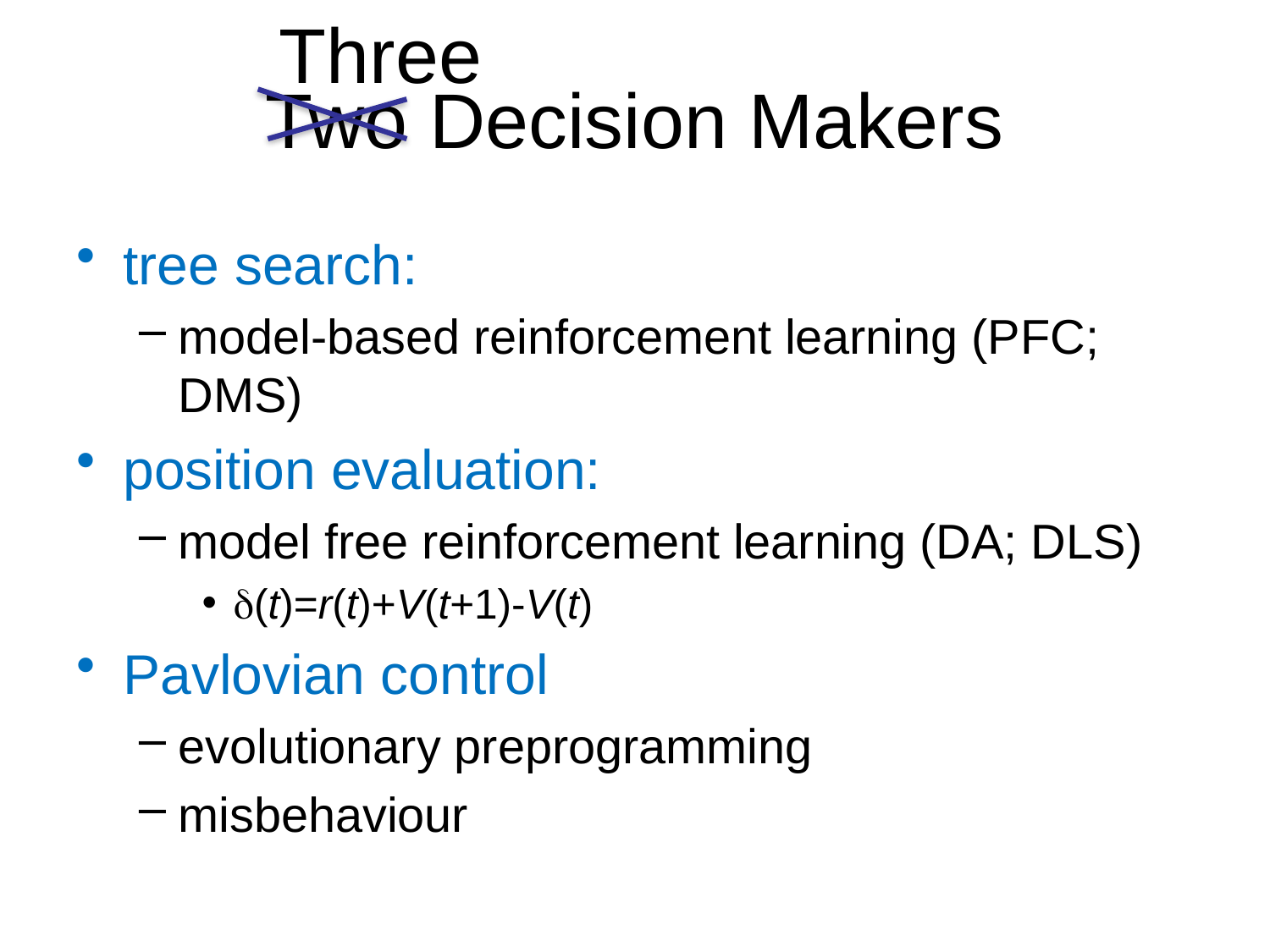

Three
# Two Decision Makers
tree search:
model-based reinforcement learning (PFC; DMS)
position evaluation:
model free reinforcement learning (DA; DLS)
δ(t)=r(t)+V(t+1)-V(t)
Pavlovian control
evolutionary preprogramming
misbehaviour